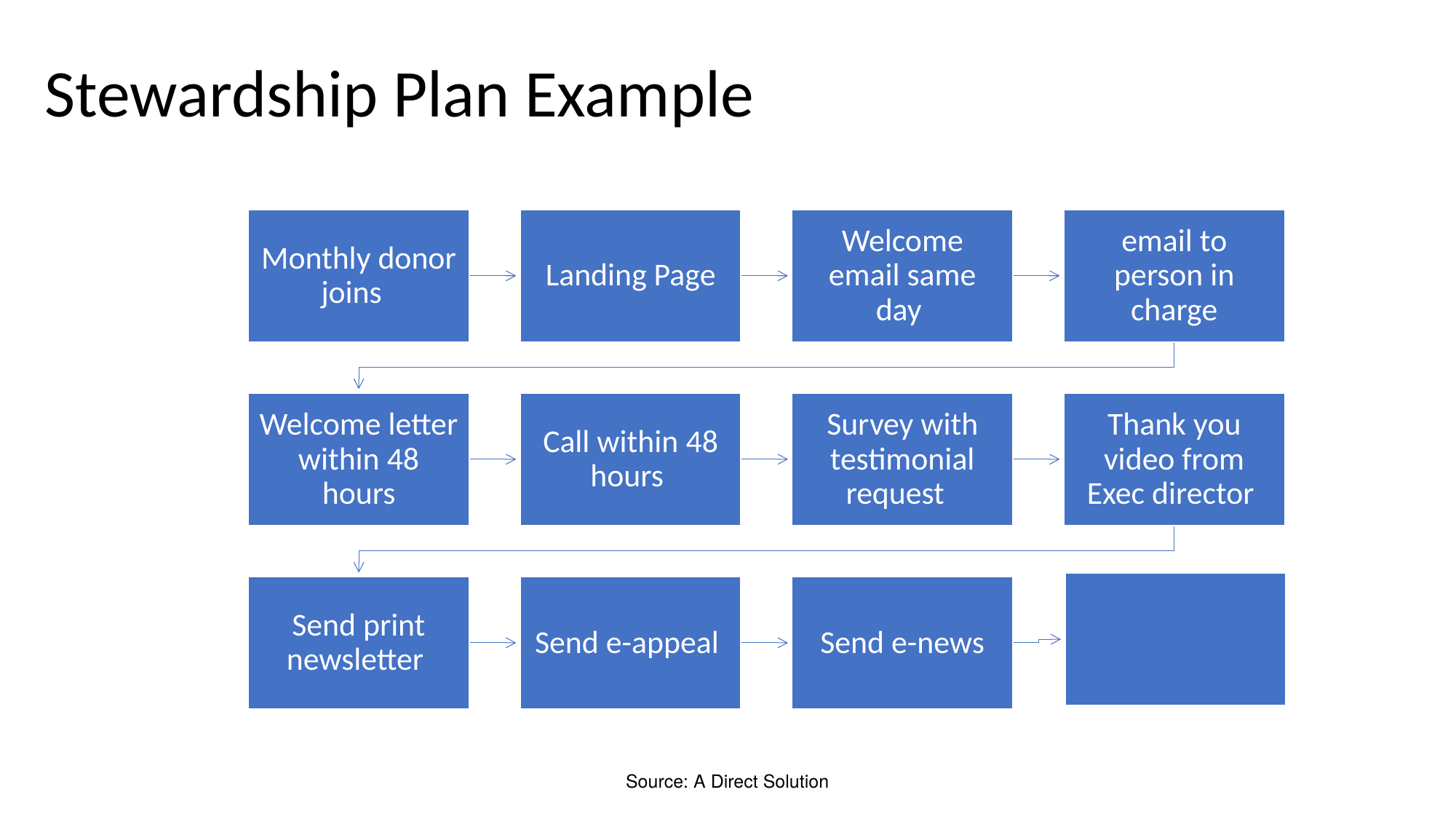

# Stewardship Plan Example

Monthly donor joins

Landing Page

Welcome email same day

email to person in charge

Welcome letter within 48 hours

Call within 48 hours

Survey with testimonial request

Thank you video from Exec director

Send print newsletter

Send e-appeal

Send e-news

Source: A Direct Solution